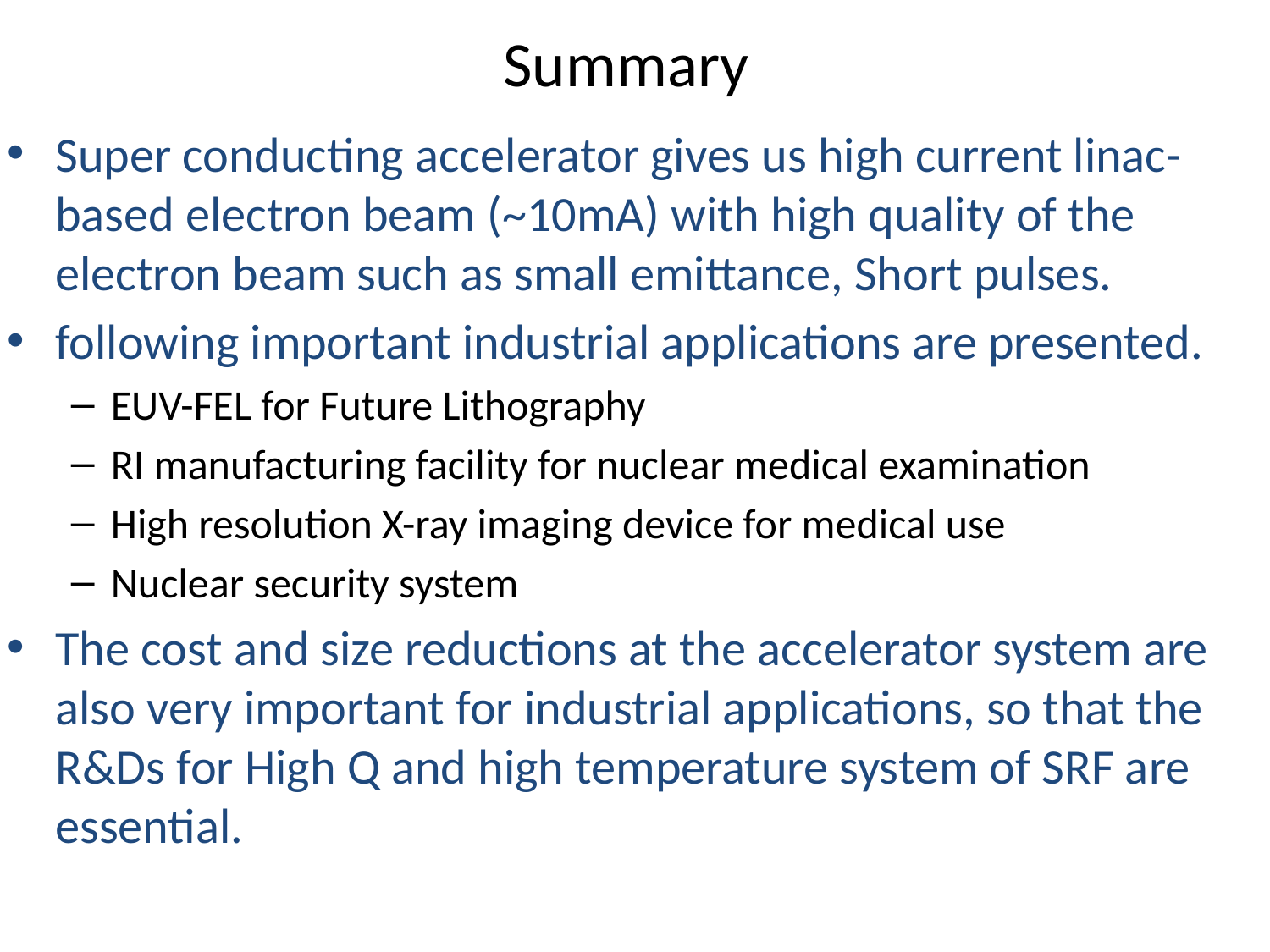

# Summary
Super conducting accelerator gives us high current linac-based electron beam (~10mA) with high quality of the electron beam such as small emittance, Short pulses.
following important industrial applications are presented.
EUV-FEL for Future Lithography
RI manufacturing facility for nuclear medical examination
High resolution X-ray imaging device for medical use
Nuclear security system
The cost and size reductions at the accelerator system are also very important for industrial applications, so that the R&Ds for High Q and high temperature system of SRF are essential.